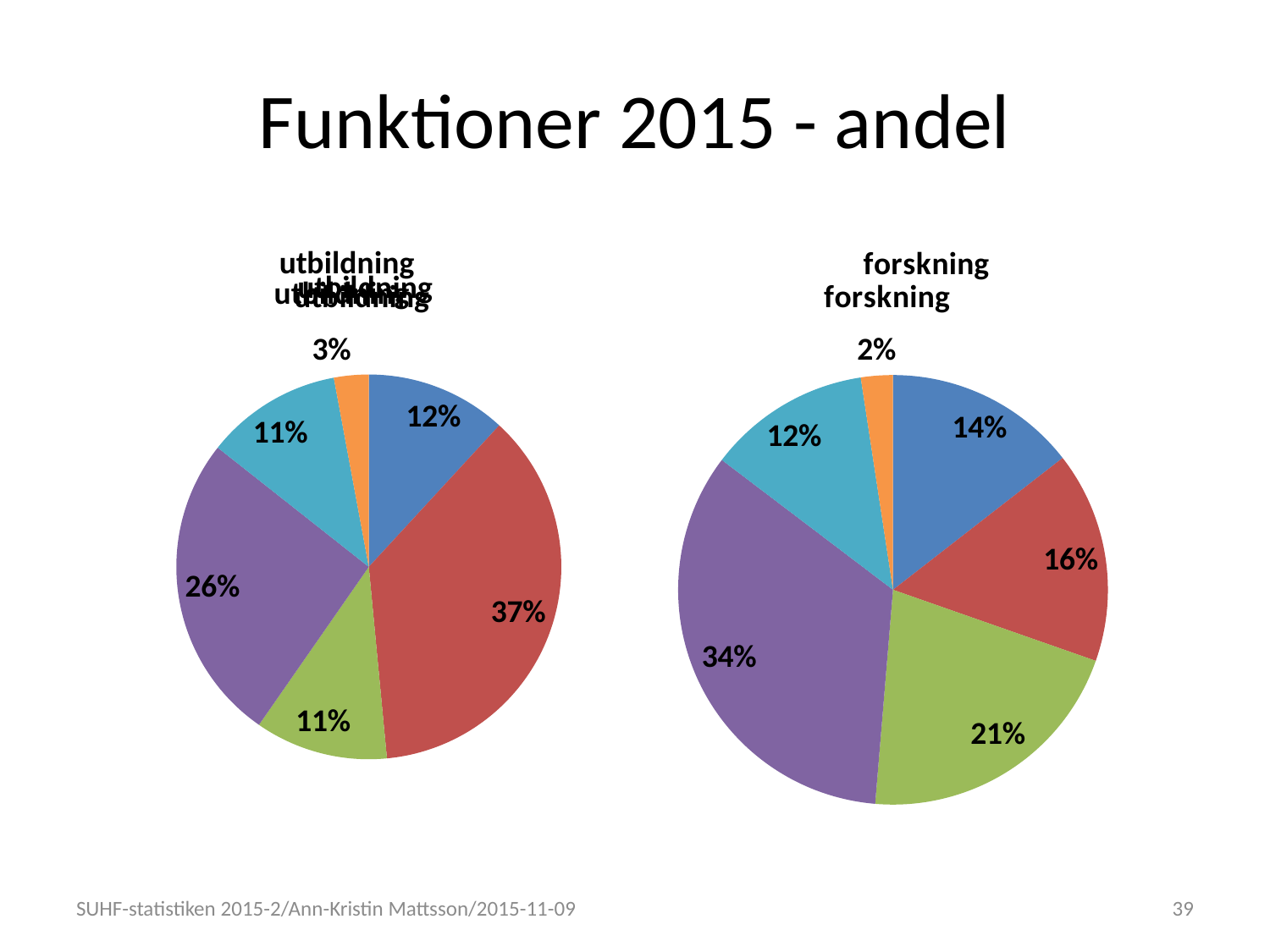

# Funktioner 2015 - andel

### Chart: forskning

| Category |
|---|

### Chart: utbildning

| Category |
|---|

### Chart: utbildning

| Category |
|---|

### Chart: utbildning

| Category |
|---|

### Chart: utbildning

| Category |  |
|---|---|
| ledning | 0.11848157958272224 |
| utbildnings- resp forskningsadmin | 0.3664693345478247 |
| ekonomi- och personaladmin | 0.11174033552970387 |
| infrastruktur och service | 0.2596742453914519 |
| bibliotek | 0.11446708985907403 |
| nivåspecifikt | 0.02916741508922338 |

### Chart: forskning

| Category |  |
|---|---|
| ledning | 0.14480441702936195 |
| utbildnings- resp forskningsadmin | 0.15889339926191595 |
| ekonomi- och personaladmin | 0.20955985411491657 |
| infrastruktur och service | 0.340073194732196 |
| bibliotek | 0.12265631855811736 |
| nivåspecifikt | 0.02401281630349212 |
SUHF-statistiken 2015-2/Ann-Kristin Mattsson/2015-11-09
39